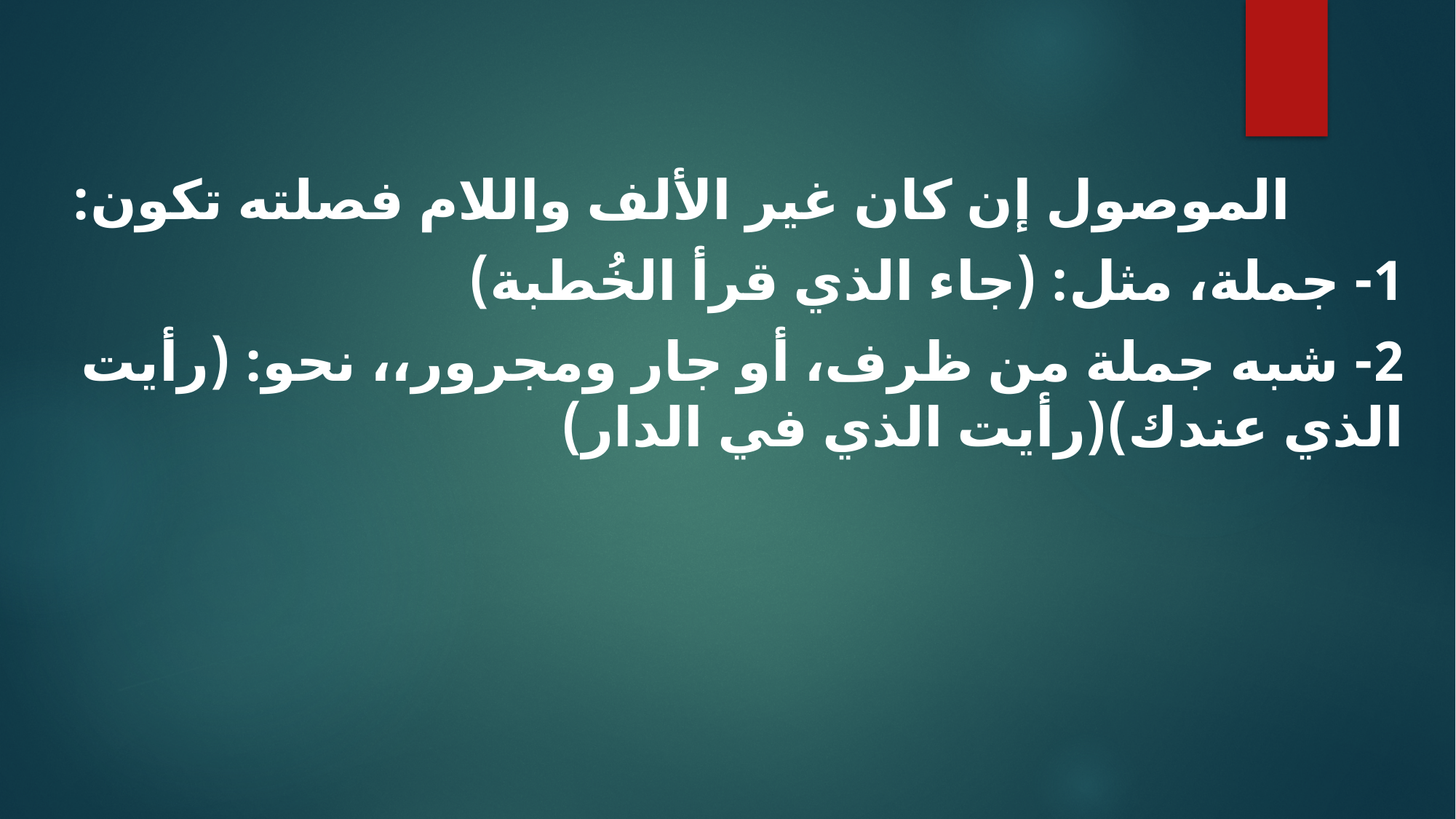

الموصول إن كان غير الألف واللام فصلته تكون:
1- جملة، مثل: (جاء الذي قرأ الخُطبة)
2- شبه جملة من ظرف، أو جار ومجرور،، نحو: (رأيت الذي عندك)(رأيت الذي في الدار)